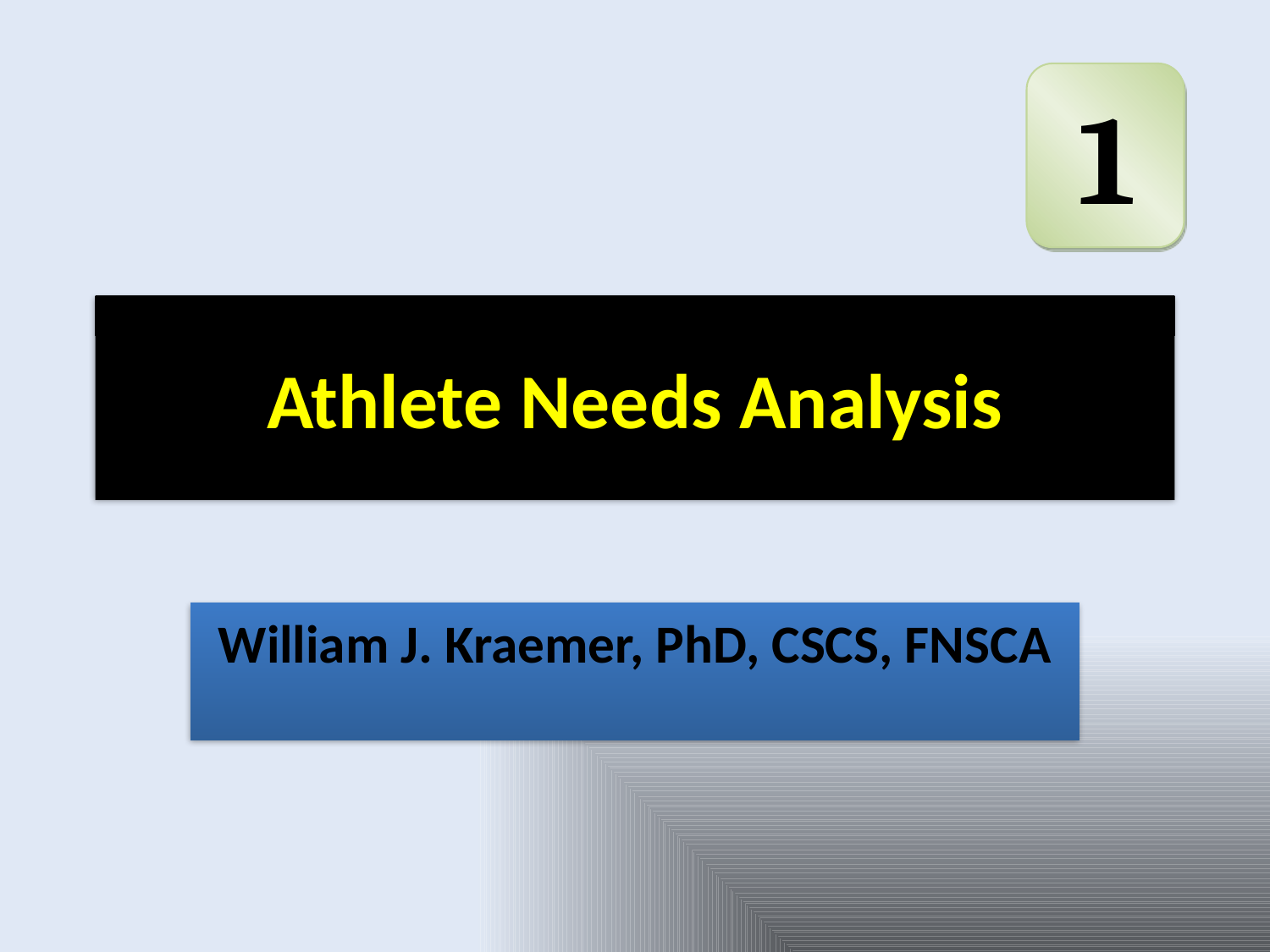

1
# Athlete Needs Analysis
William J. Kraemer, PhD, CSCS, FNSCA